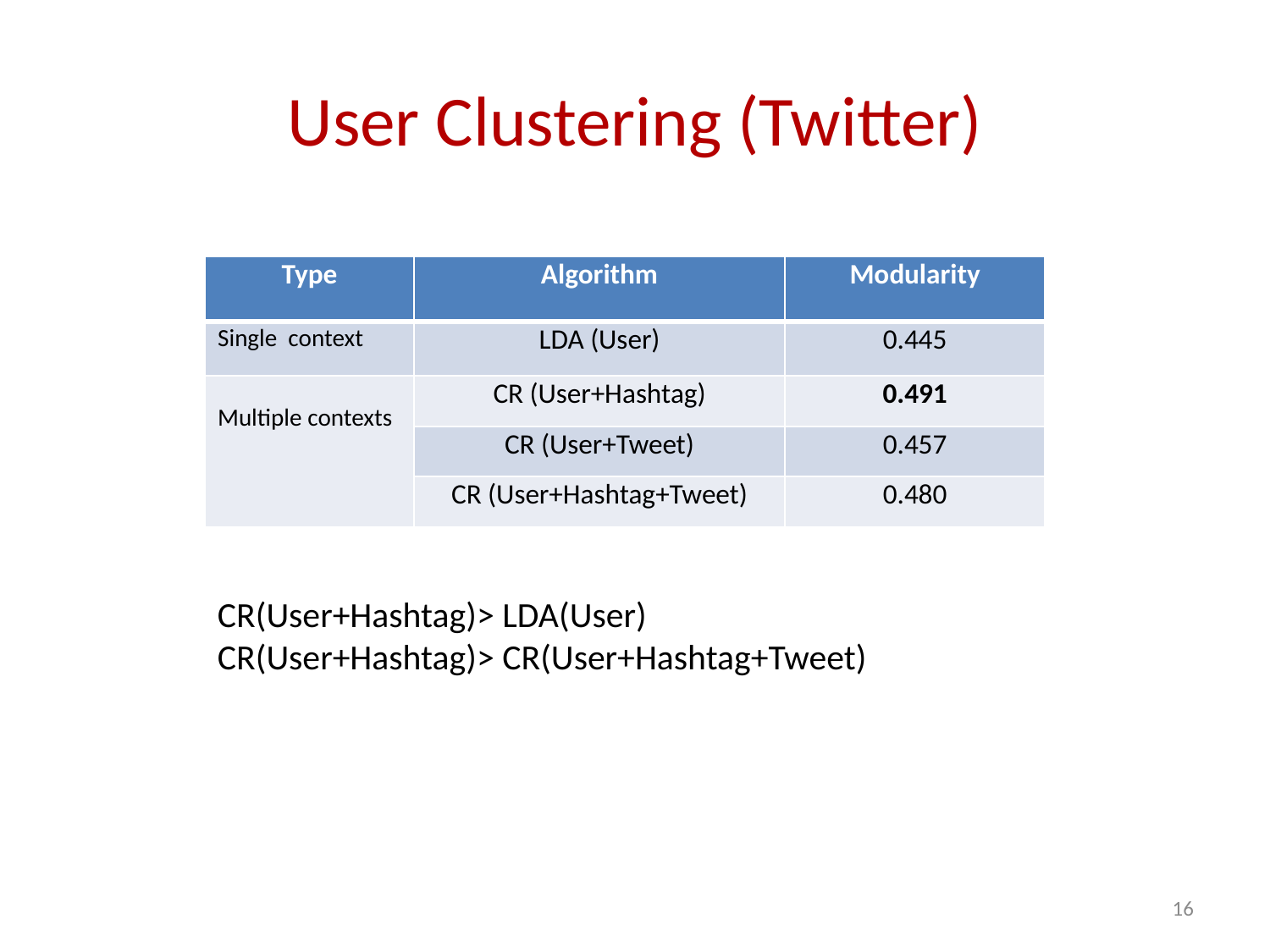

# User Clustering (Twitter)
| Type | Algorithm | Modularity |
| --- | --- | --- |
| Single context | LDA (User) | 0.445 |
| Multiple contexts | CR (User+Hashtag) | 0.491 |
|  | CR (User+Tweet) | 0.457 |
|  | CR (User+Hashtag+Tweet) | 0.480 |
CR(User+Hashtag)> LDA(User)
CR(User+Hashtag)> CR(User+Hashtag+Tweet)

16